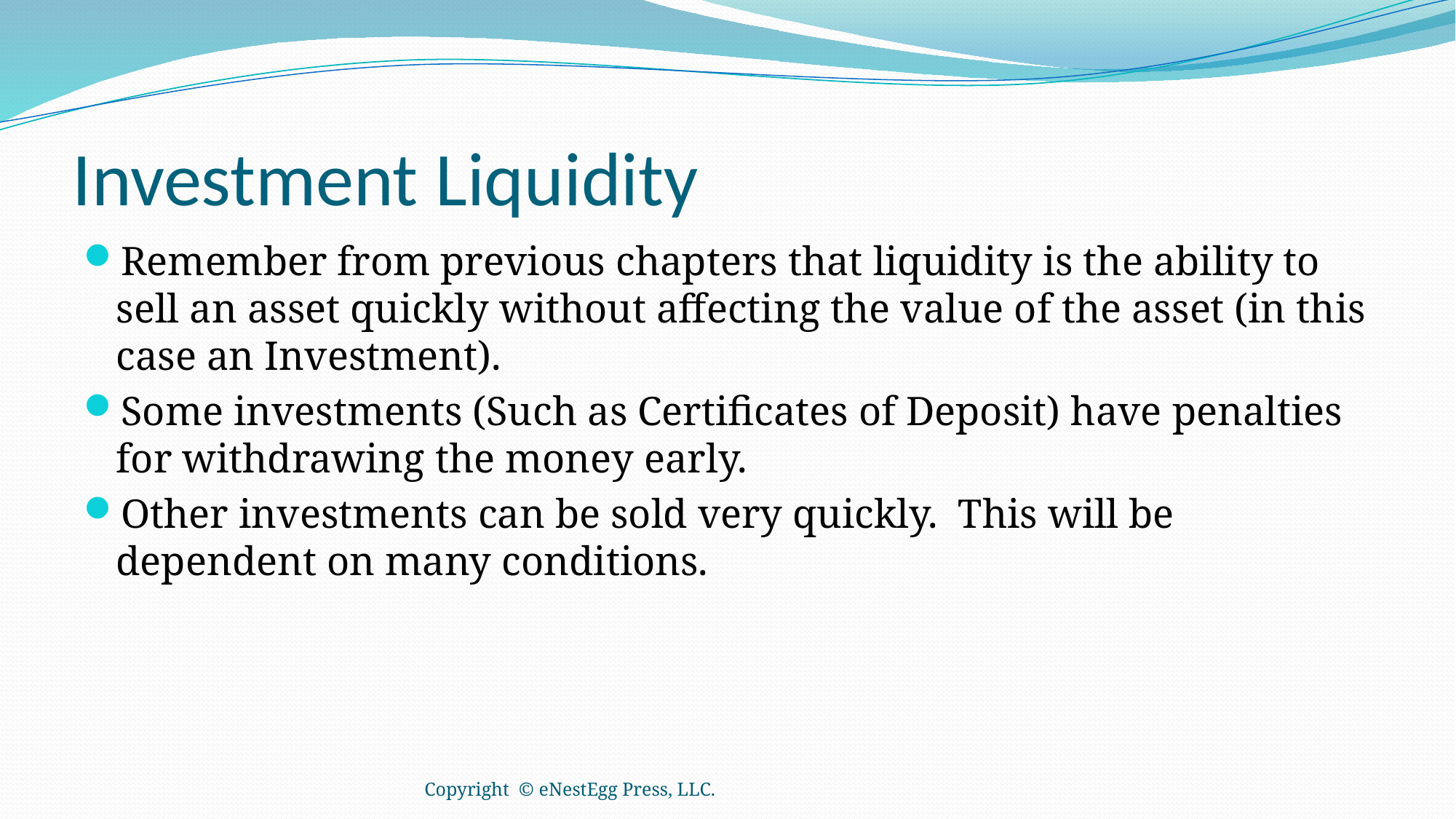

# Investment Liquidity
Remember from previous chapters that liquidity is the ability to sell an asset quickly without affecting the value of the asset (in this case an Investment).
Some investments (Such as Certificates of Deposit) have penalties for withdrawing the money early.
Other investments can be sold very quickly.  This will be dependent on many conditions.
Copyright  © eNestEgg Press, LLC.